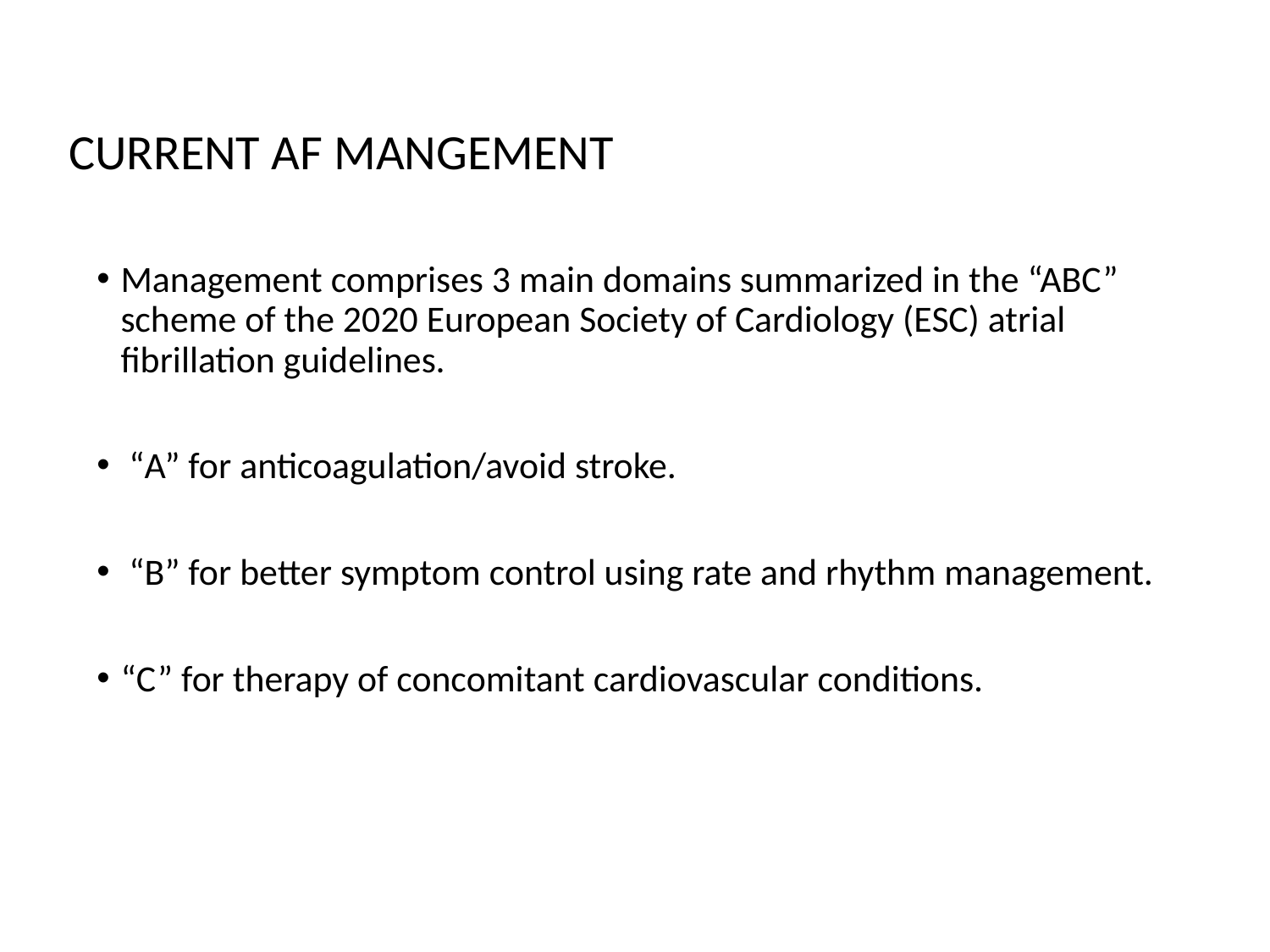

# CURRENT AF MANGEMENT
Management comprises 3 main domains summarized in the “ABC” scheme of the 2020 European Society of Cardiology (ESC) atrial ﬁbrillation guidelines.

 “A” for anticoagulation/avoid stroke.

 “B” for better symptom control using rate and rhythm management.

“C” for therapy of concomitant cardiovascular conditions.